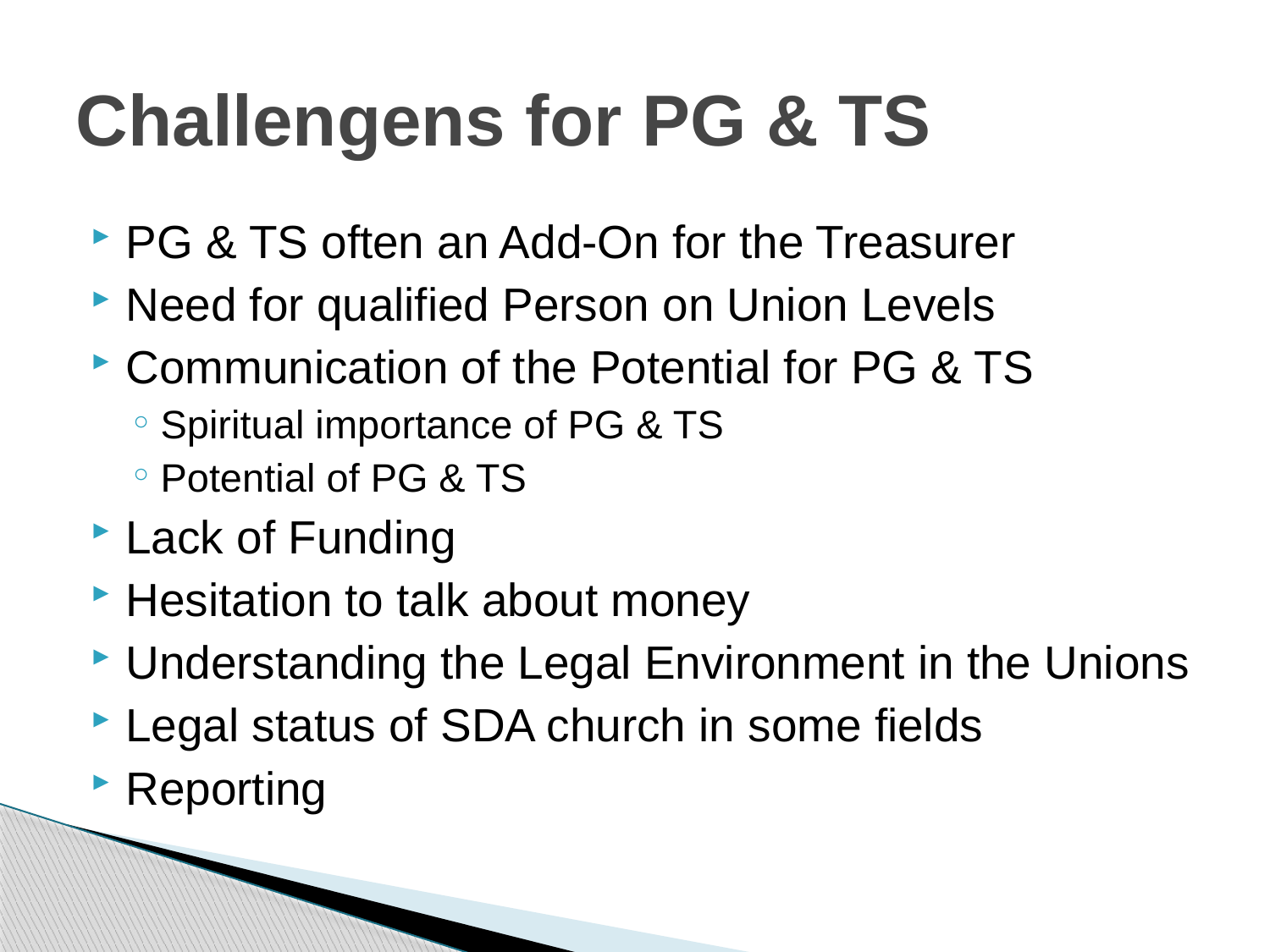

# Challengens for PG & TS
PG & TS often an Add-On for the Treasurer
Need for qualified Person on Union Levels
Communication of the Potential for PG & TS
Spiritual importance of PG & TS
Potential of PG & TS
Lack of Funding
Hesitation to talk about money
Understanding the Legal Environment in the Unions
Legal status of SDA church in some fields
Reporting